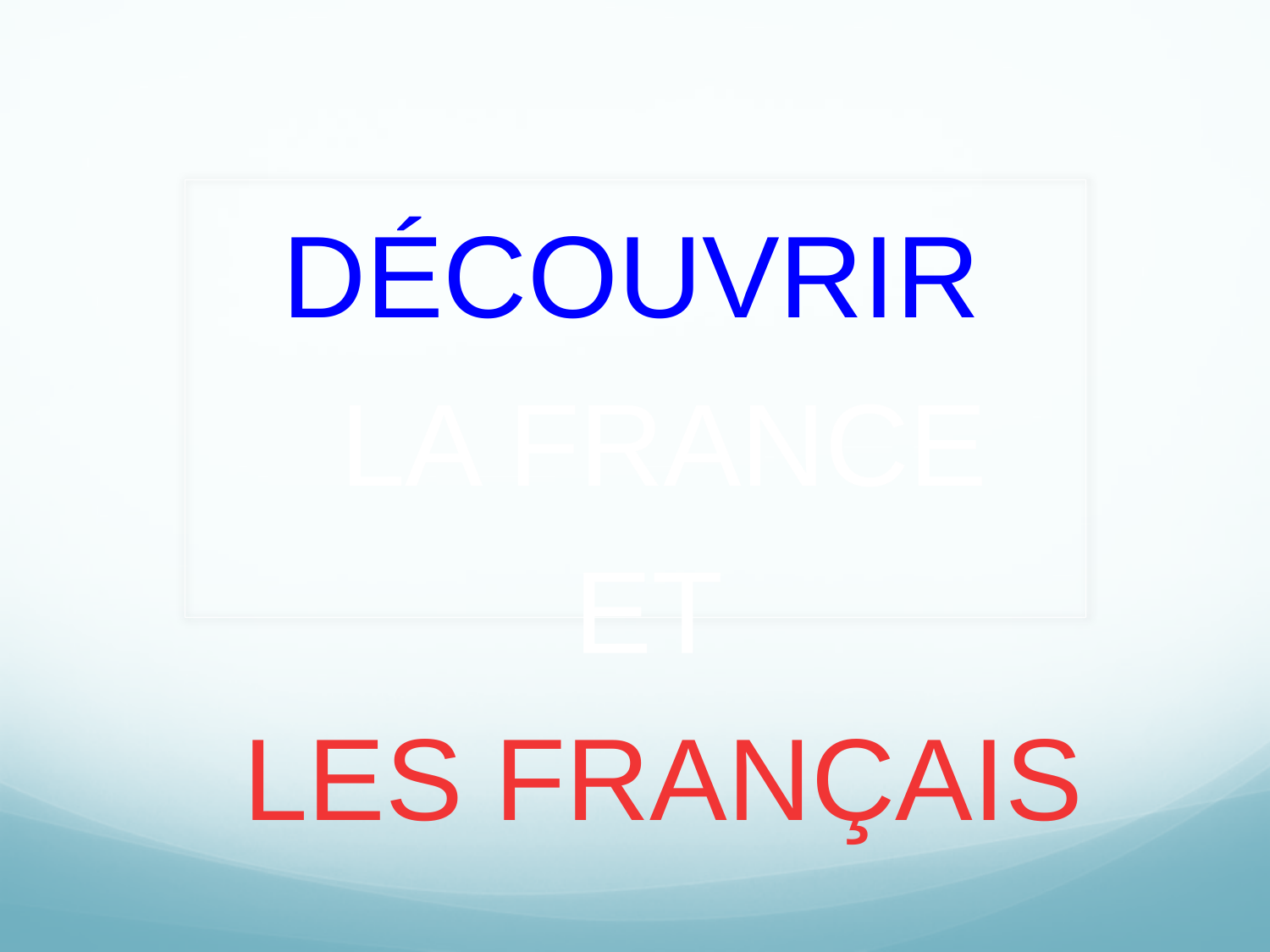

# DÉCOUVRIR LA FRANCE ET LES FRANÇAIS